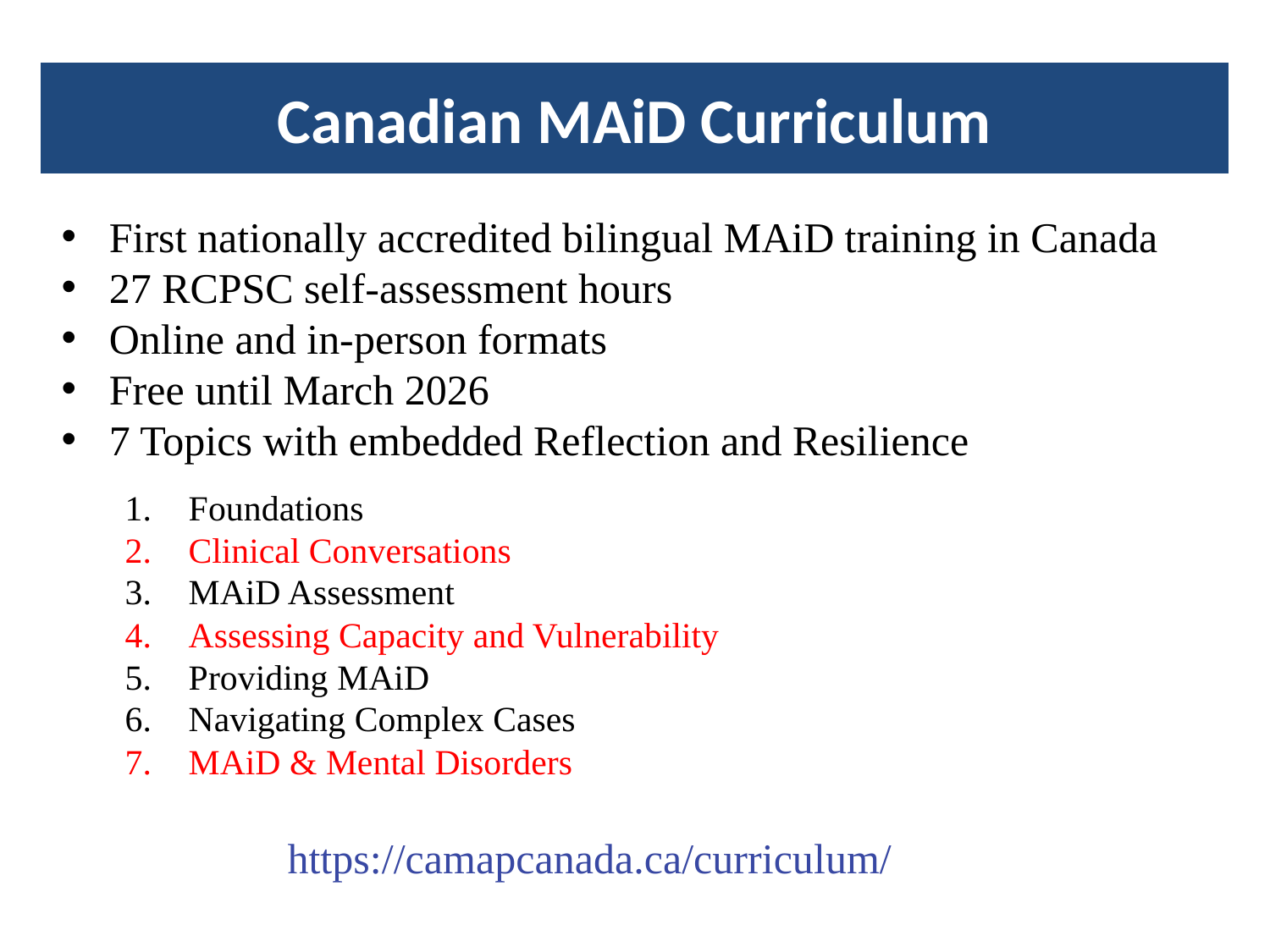

# Canadian MAiD Curriculum
First nationally accredited bilingual MAiD training in Canada
27 RCPSC self-assessment hours
Online and in-person formats
Free until March 2026
7 Topics with embedded Reflection and Resilience

Foundations
Clinical Conversations
MAiD Assessment
Assessing Capacity and Vulnerability
Providing MAiD
Navigating Complex Cases
MAiD & Mental Disorders
https://camapcanada.ca/curriculum/